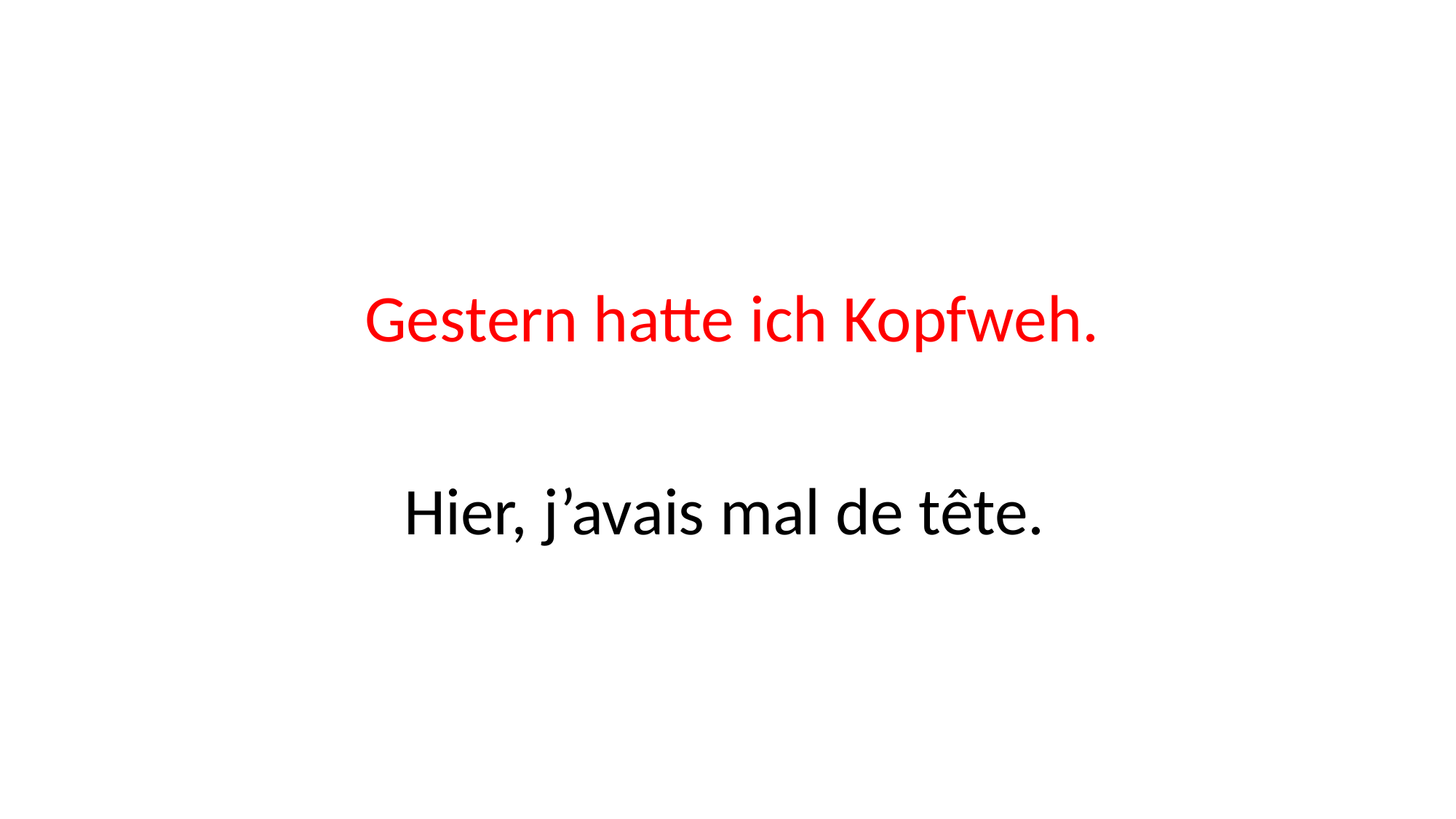

Gestern hatte ich Kopfweh.

Hier, j’avais mal de tête.